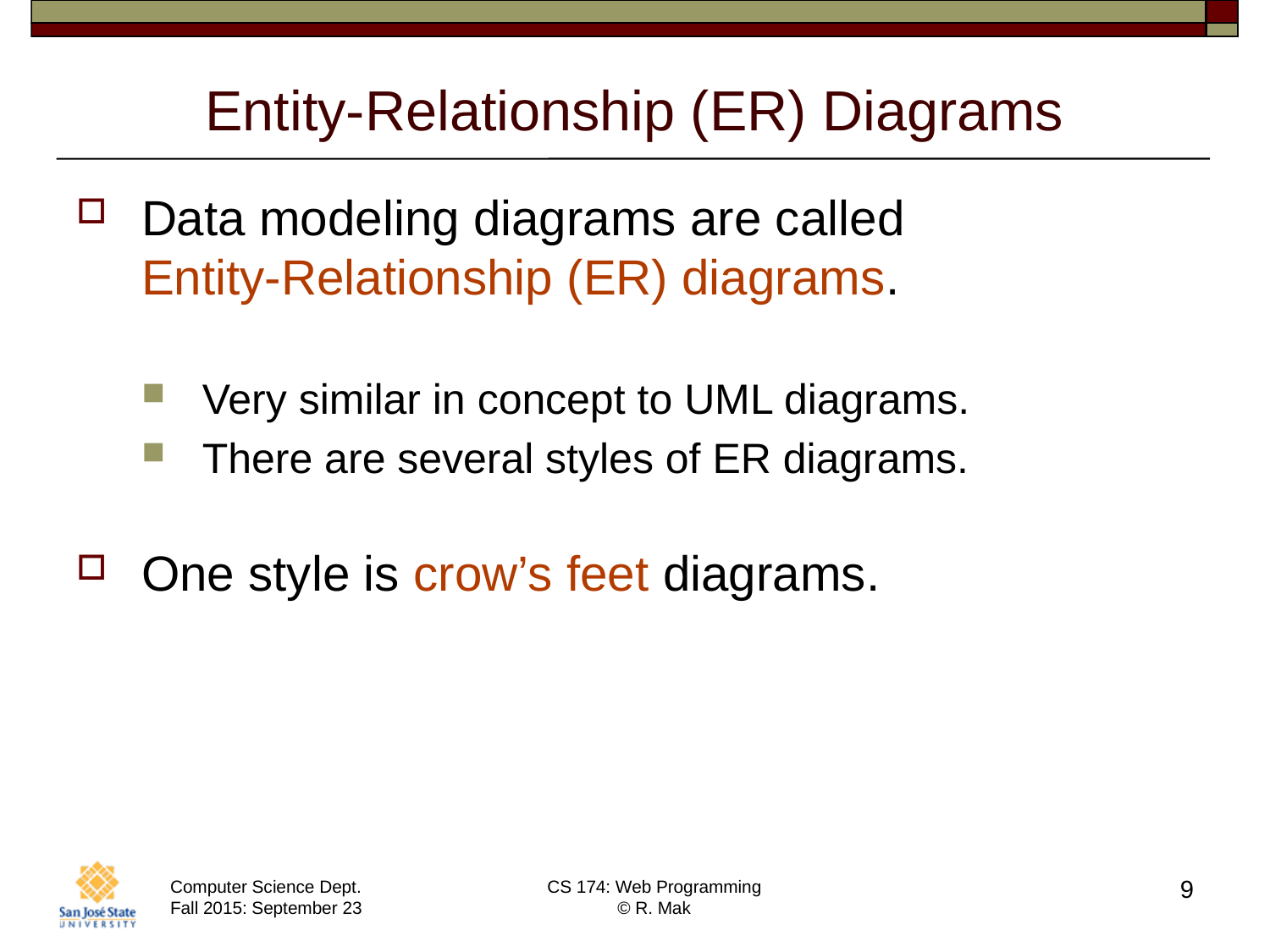

# Entity-Relationship (ER) Diagrams
Data modeling diagrams are called
Entity-Relationship (ER) diagrams.

Very similar in concept to UML diagrams.
There are several styles of ER diagrams.

One style is crow’s feet diagrams.
9